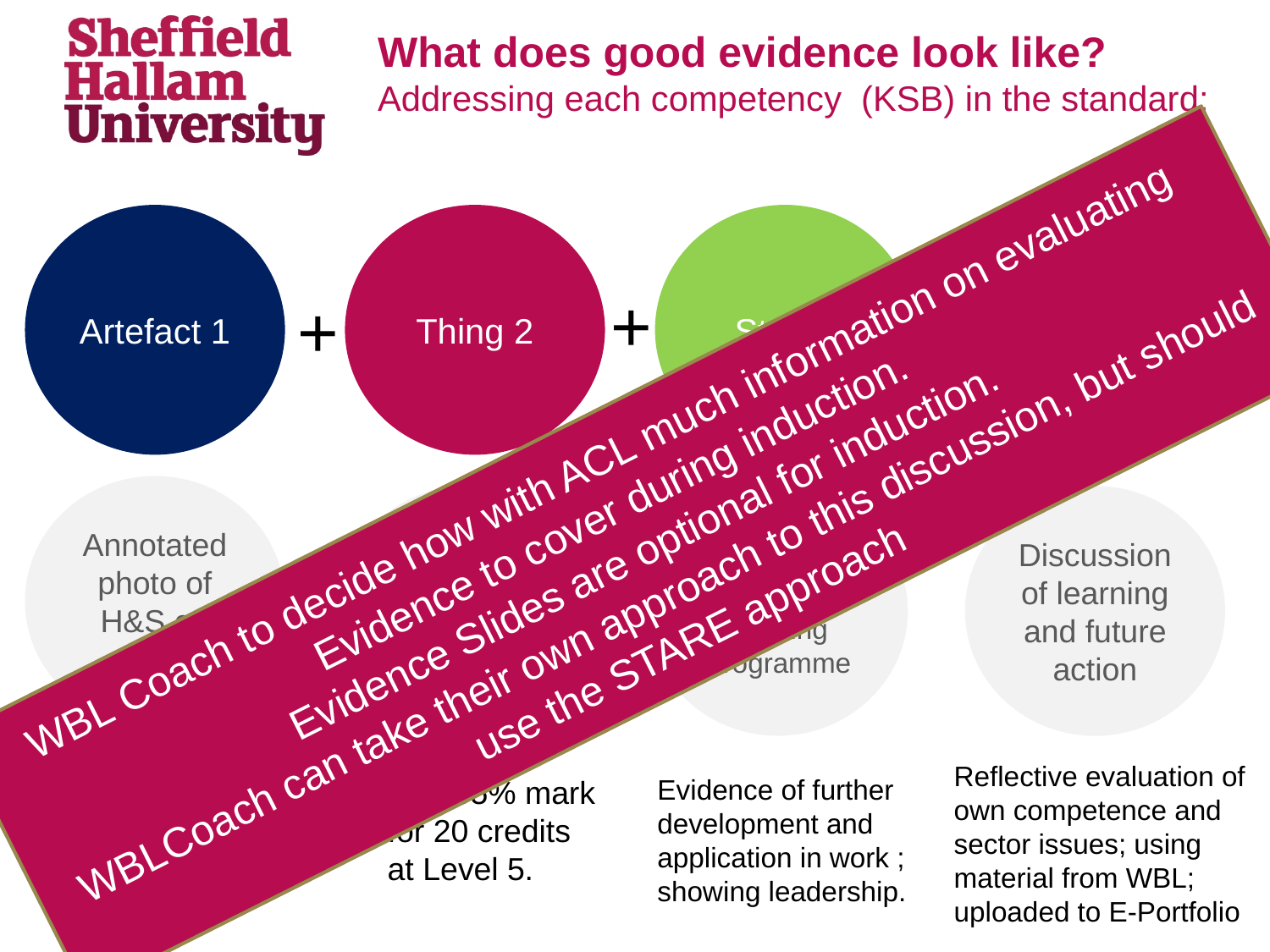

# What does good evidence look like? Addressing each competency  (KSB) in the standard:
Artefact 1
Thing 2
Stuff 3
Critical Reflection
+
+
+
WBL Coach to decide how with ACL much information on evaluating Evidence to cover during induction.
Evidence Slides are optional for induction.
WBLCoach can take their own approach to this discussion, but should use the STARE approach
Annotated photo of H&S on site
SHU Assignment e.g. H&S law & practice
Apprentice Designed Training Programme
Discussion of learning and future action
Reflective evaluation of own competence and sector issues; using material from WBL;
uploaded to E-Portfolio
Evidence of further development and application in work ; showing leadership.
E.g. 65% mark for 20 credits at Level 5.
Possibly errors were made!?